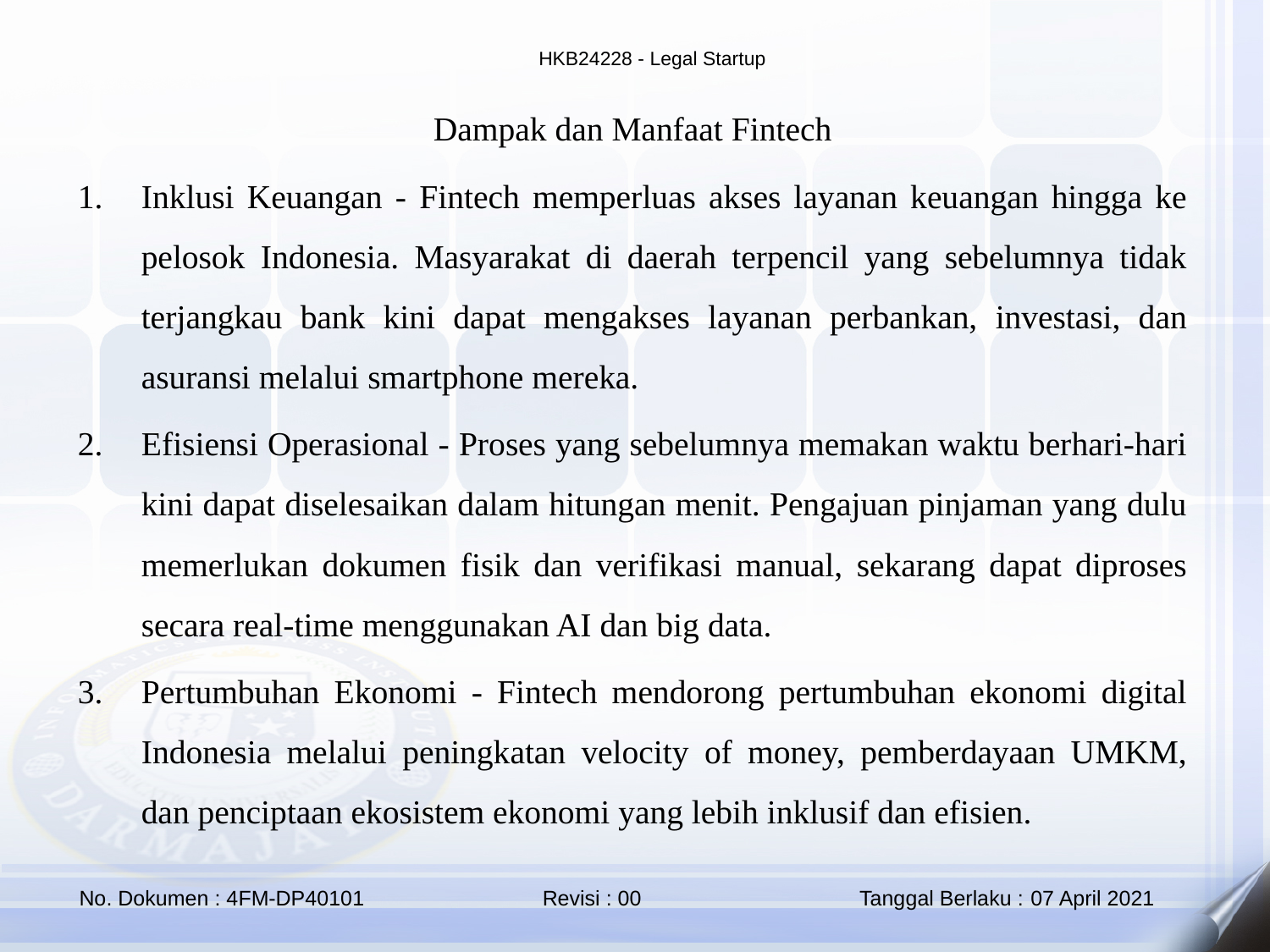

Dampak dan Manfaat Fintech
Inklusi Keuangan - Fintech memperluas akses layanan keuangan hingga ke pelosok Indonesia. Masyarakat di daerah terpencil yang sebelumnya tidak terjangkau bank kini dapat mengakses layanan perbankan, investasi, dan asuransi melalui smartphone mereka.
Efisiensi Operasional - Proses yang sebelumnya memakan waktu berhari-hari kini dapat diselesaikan dalam hitungan menit. Pengajuan pinjaman yang dulu memerlukan dokumen fisik dan verifikasi manual, sekarang dapat diproses secara real-time menggunakan AI dan big data.
Pertumbuhan Ekonomi - Fintech mendorong pertumbuhan ekonomi digital Indonesia melalui peningkatan velocity of money, pemberdayaan UMKM, dan penciptaan ekosistem ekonomi yang lebih inklusif dan efisien.